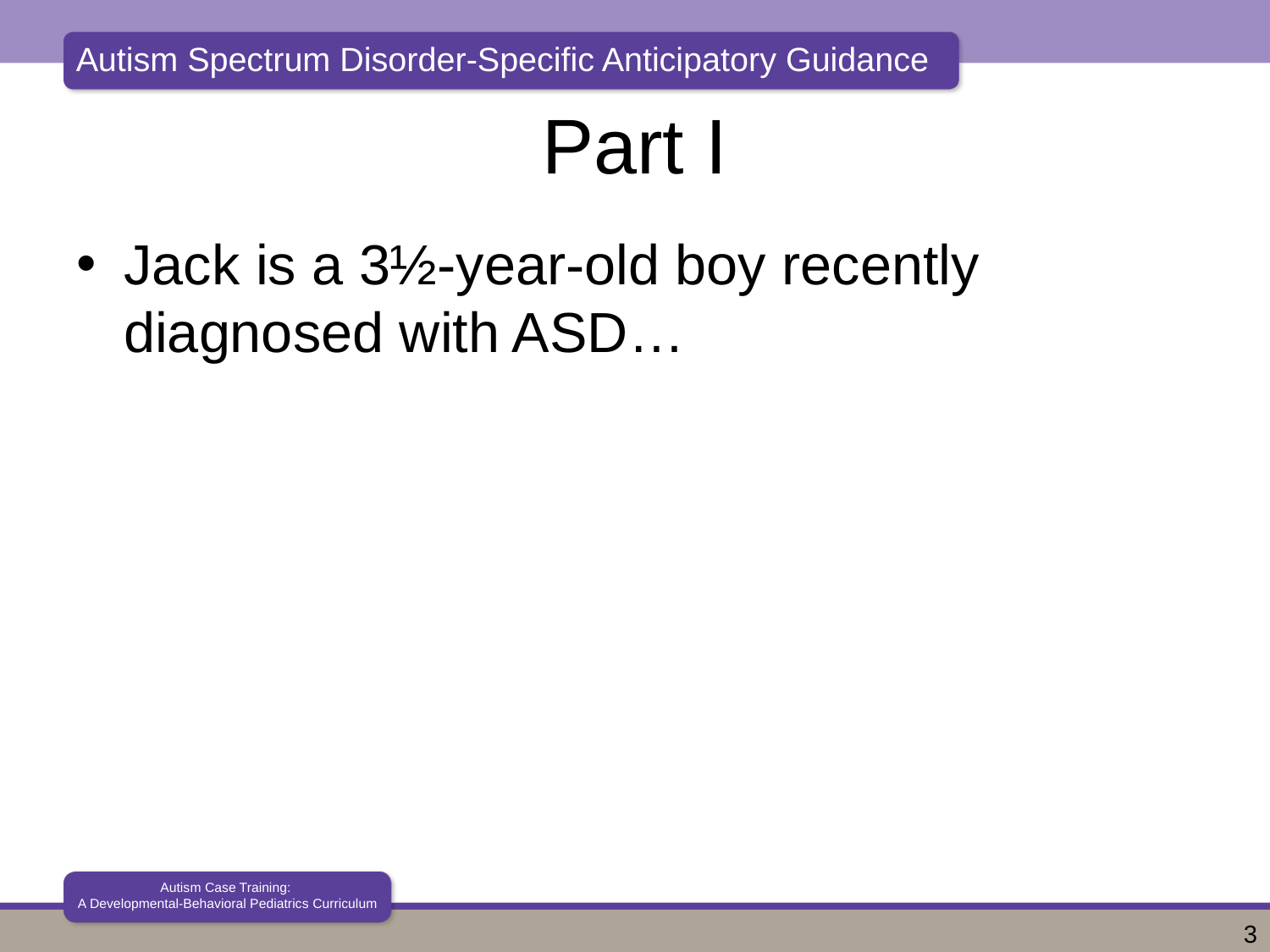

# Part I
Jack is a 3½-year-old boy recently diagnosed with ASD…